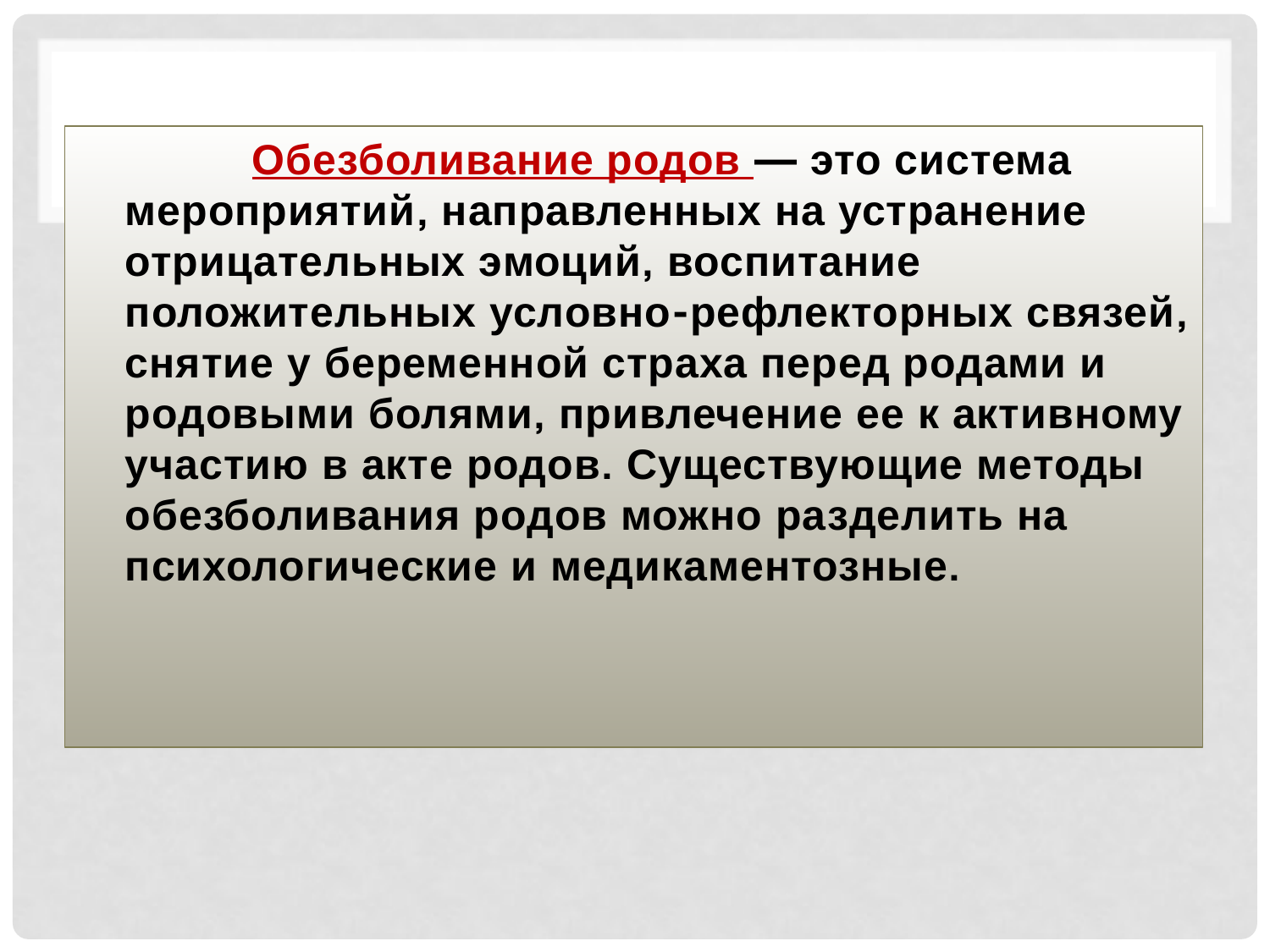

Обезболивание родов — это система мероприятий, направленных на устранение отрицательных эмоций, воспитание положительных условно-рефлекторных связей, снятие у беременной страха перед родами и родовыми болями, привлечение ее к активному участию в акте родов. Существующие методы обезболивания родов можно разделить на психологические и медикаментозные.